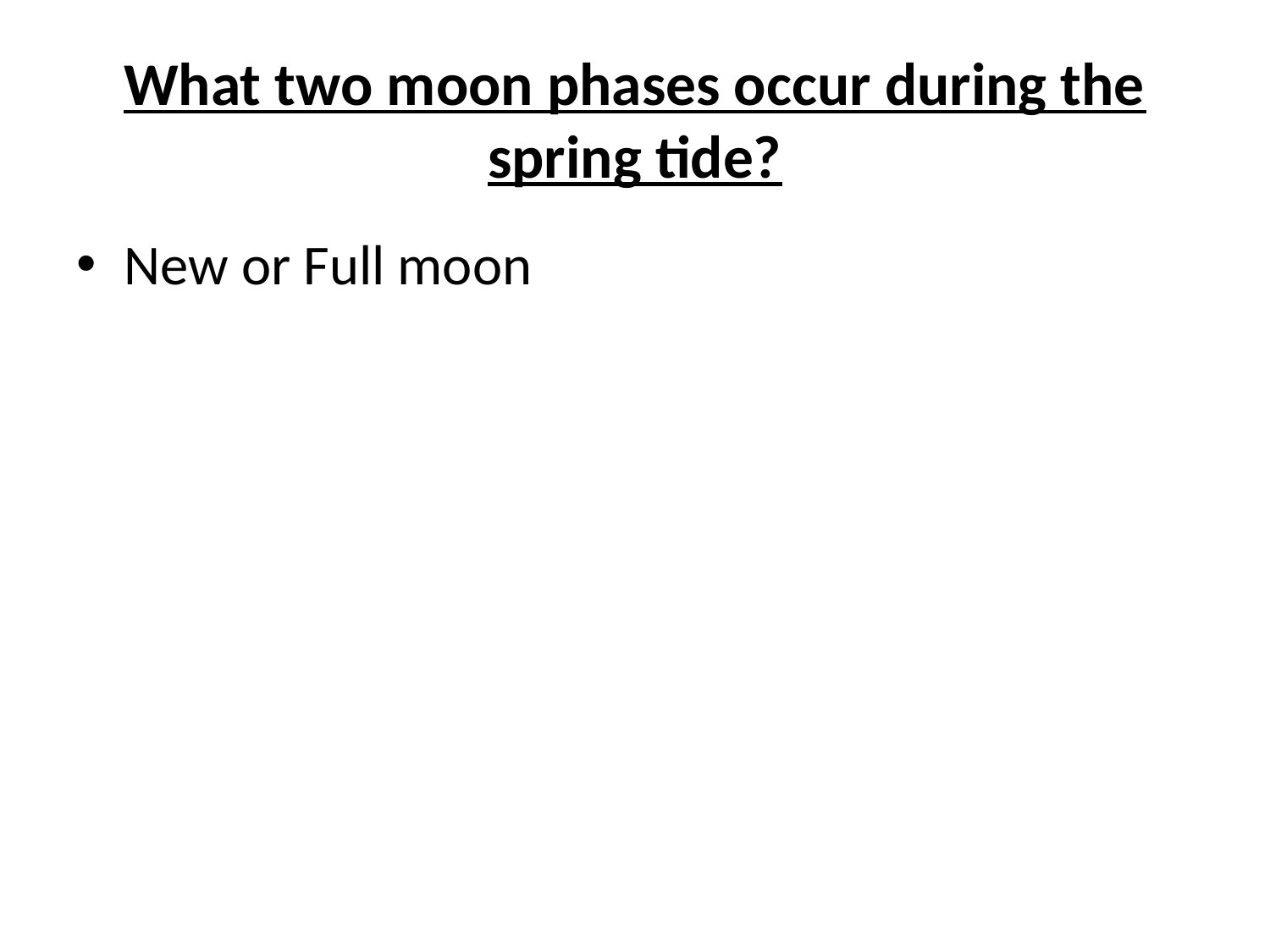

# What two moon phases occur during the spring tide?
New or Full moon